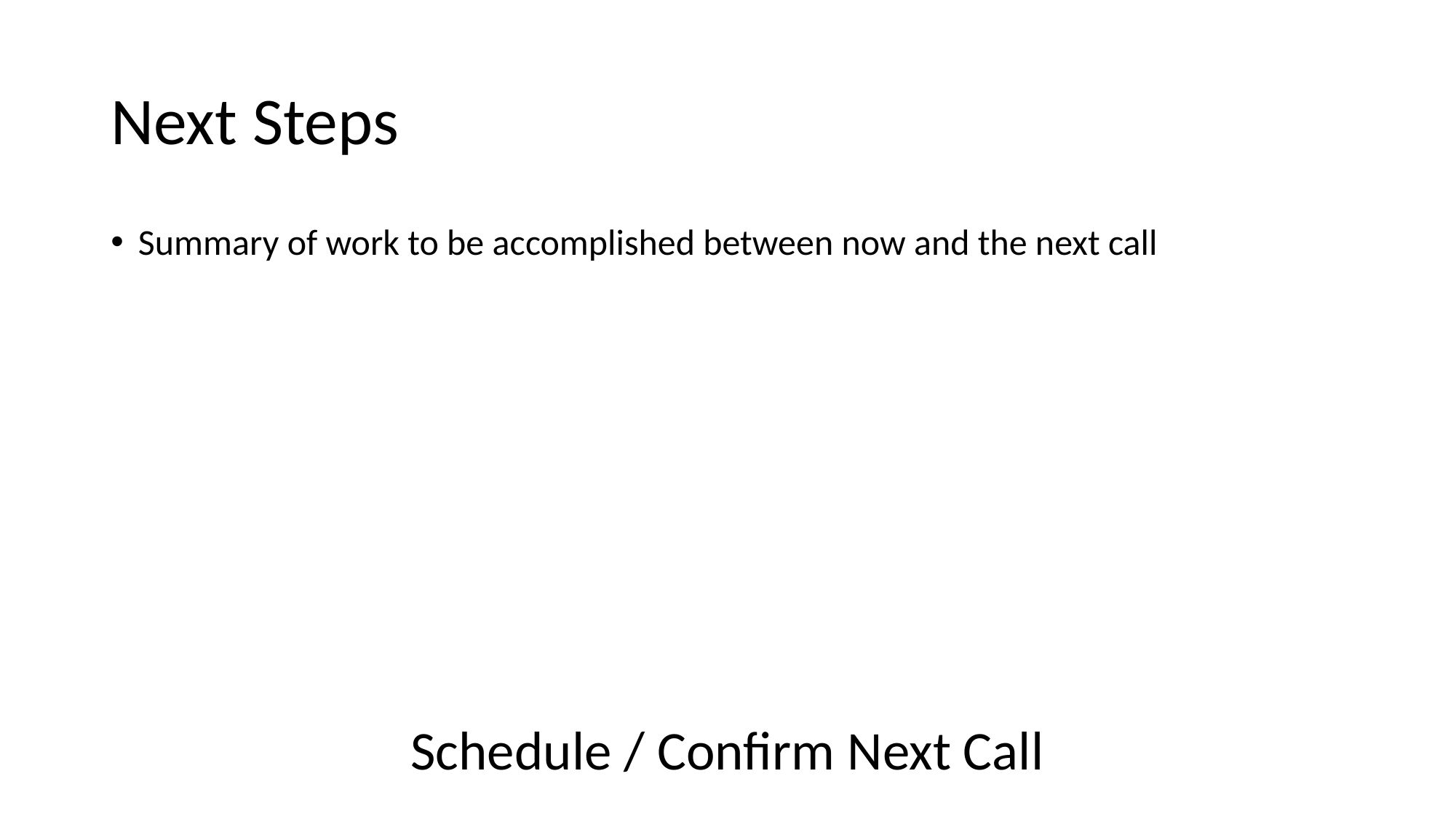

# Next Steps
Summary of work to be accomplished between now and the next call

Schedule / Confirm Next Call